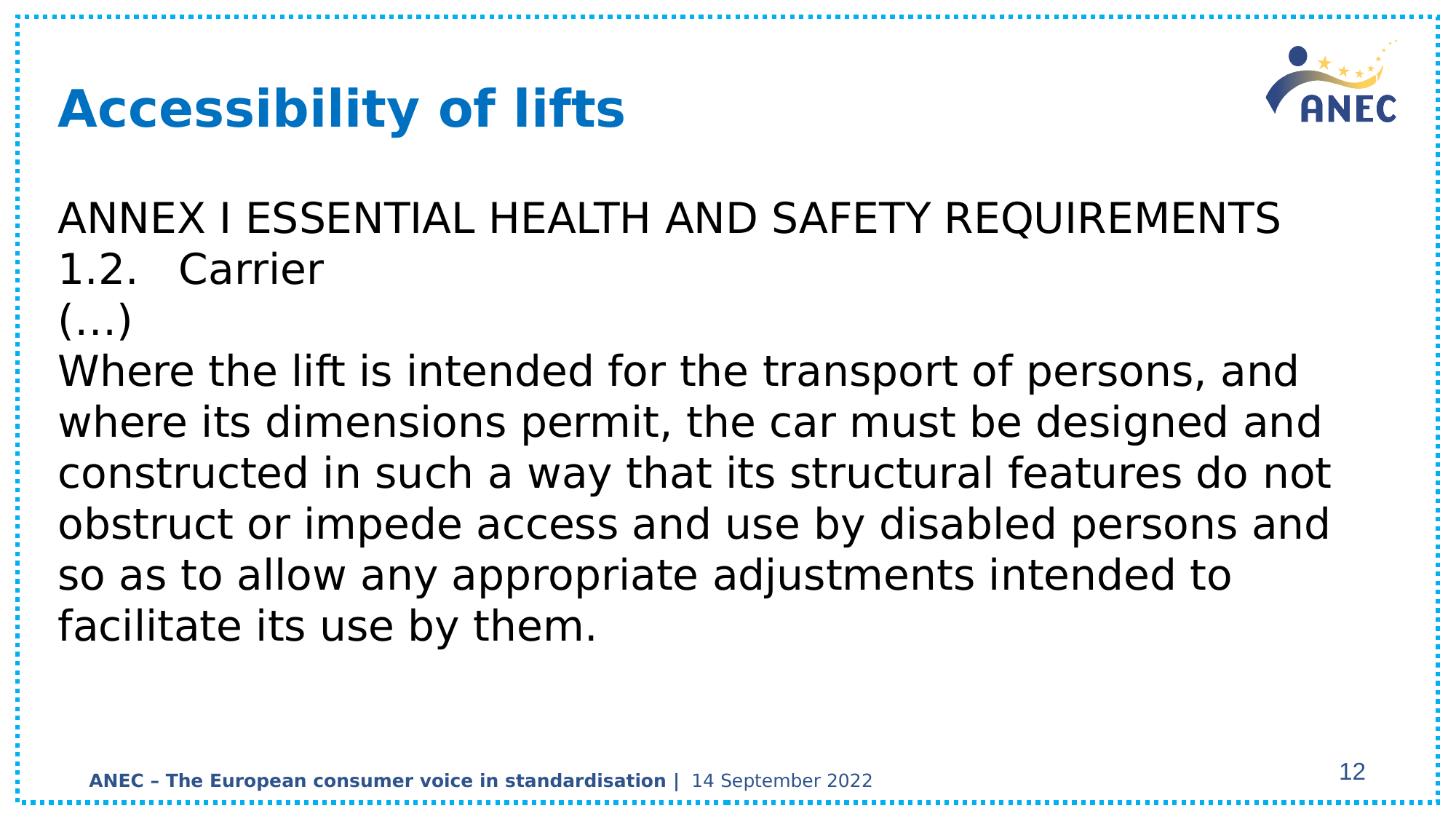

Accessibility of lifts

ANNEX I ESSENTIAL HEALTH AND SAFETY REQUIREMENTS
1.2.   Carrier
(…)
Where the lift is intended for the transport of persons, and where its dimensions permit, the car must be designed and constructed in such a way that its structural features do not obstruct or impede access and use by disabled persons and so as to allow any appropriate adjustments intended to facilitate its use by them.
12